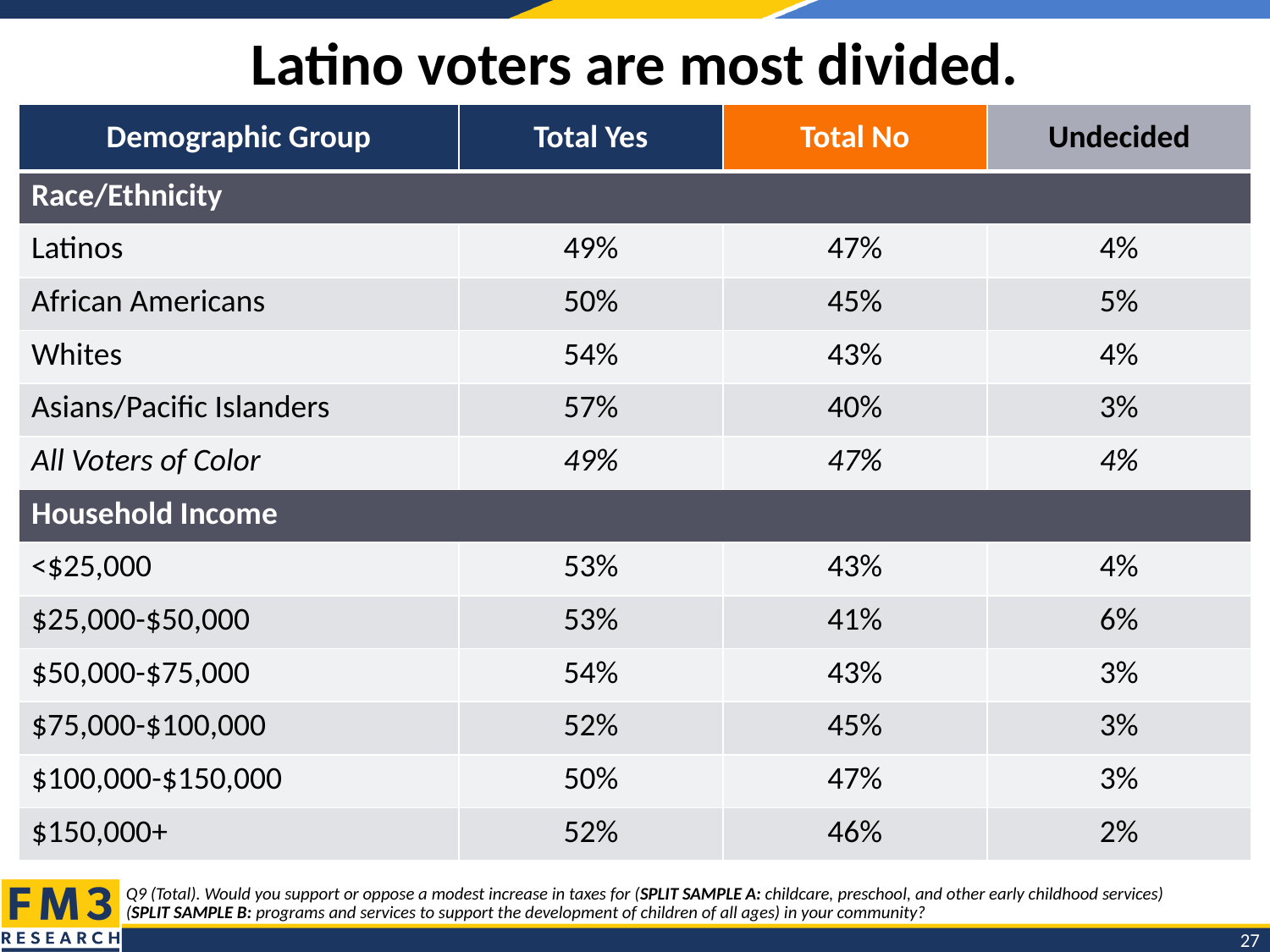

# Latino voters are most divided.
| Demographic Group | Total Yes | Total No | Undecided |
| --- | --- | --- | --- |
| Race/Ethnicity |  |  |  |
| Latinos | 49% | 47% | 4% |
| African Americans | 50% | 45% | 5% |
| Whites | 54% | 43% | 4% |
| Asians/Pacific Islanders | 57% | 40% | 3% |
| All Voters of Color | 49% | 47% | 4% |
| Household Income |  |  |  |
| <$25,000 | 53% | 43% | 4% |
| $25,000-$50,000 | 53% | 41% | 6% |
| $50,000-$75,000 | 54% | 43% | 3% |
| $75,000-$100,000 | 52% | 45% | 3% |
| $100,000-$150,000 | 50% | 47% | 3% |
| $150,000+ | 52% | 46% | 2% |
Q9 (Total). Would you support or oppose a modest increase in taxes for (SPLIT SAMPLE A: childcare, preschool, and other early childhood services)
(SPLIT SAMPLE B: programs and services to support the development of children of all ages) in your community?